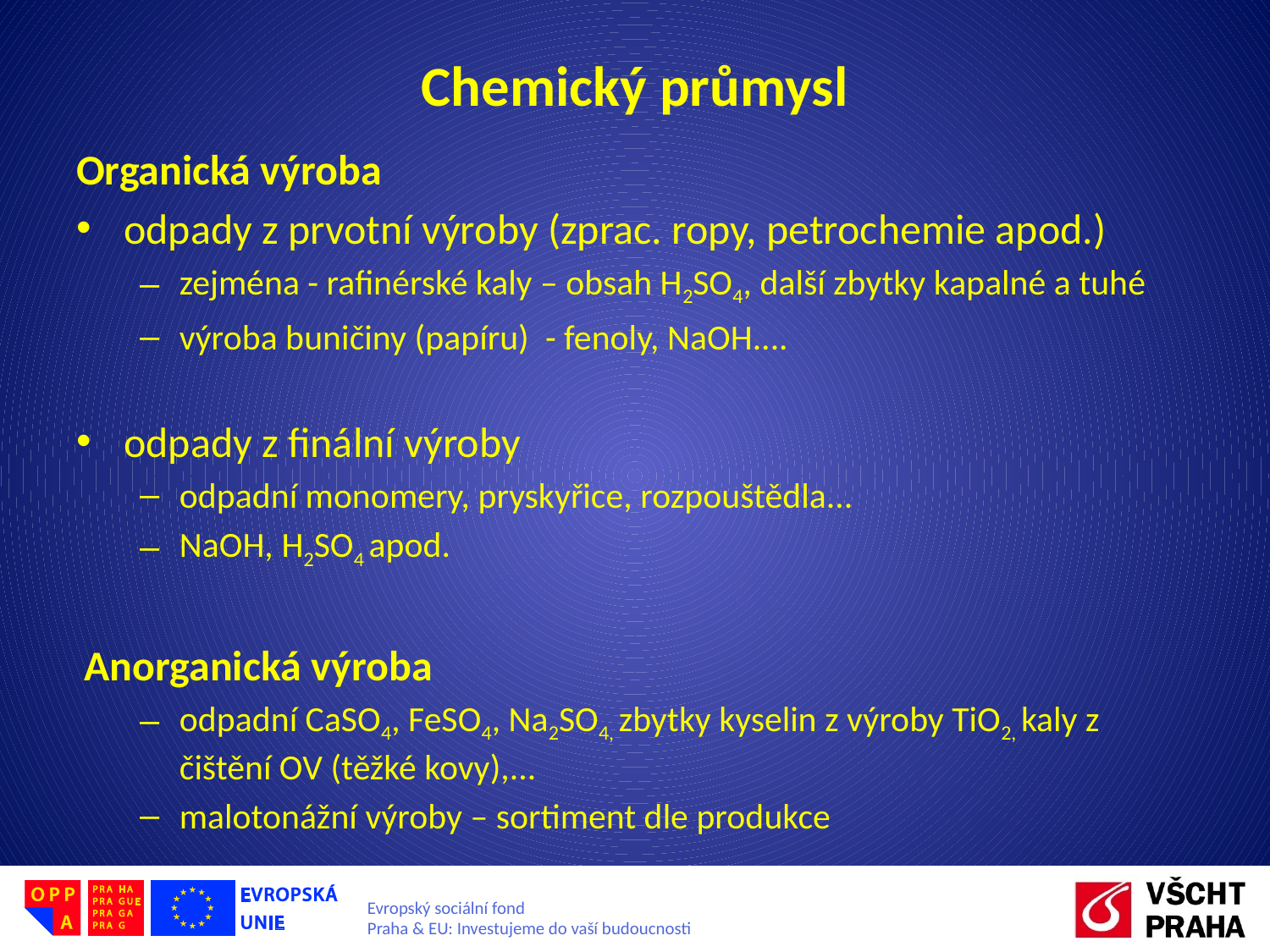

# Chemický průmysl
Organická výroba
odpady z prvotní výroby (zprac. ropy, petrochemie apod.)
zejména - rafinérské kaly – obsah H2SO4, další zbytky kapalné a tuhé
výroba buničiny (papíru)  - fenoly, NaOH....

odpady z finální výroby
odpadní monomery, pryskyřice, rozpouštědla...
NaOH, H2SO4 apod.

Anorganická výroba
odpadní CaSO4, FeSO4, Na2SO4, zbytky kyselin z výroby TiO2, kaly z čištění OV (těžké kovy),...
malotonážní výroby – sortiment dle produkce